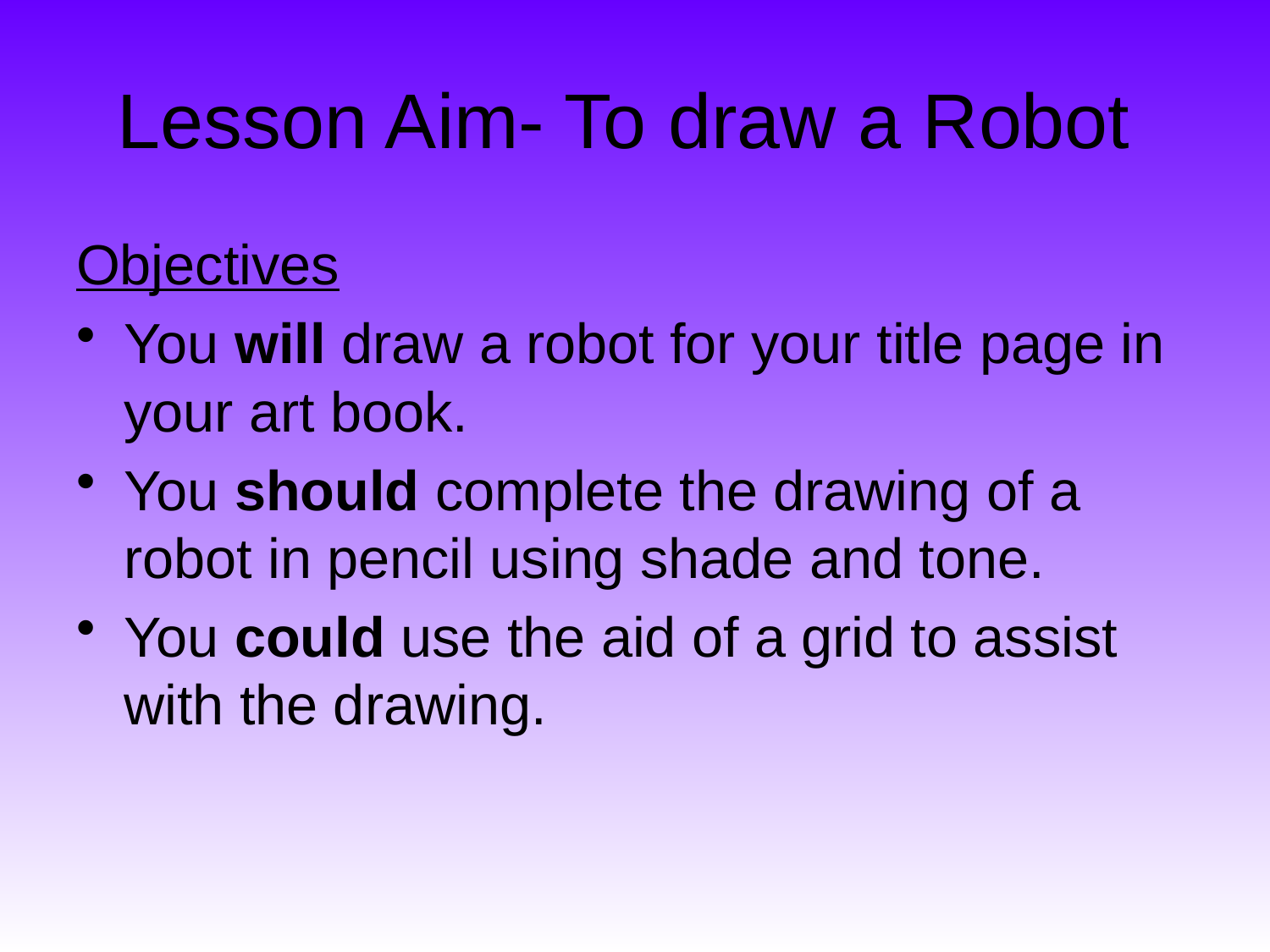

# Lesson Aim- To draw a Robot
Objectives
You will draw a robot for your title page in your art book.
You should complete the drawing of a robot in pencil using shade and tone.
You could use the aid of a grid to assist with the drawing.